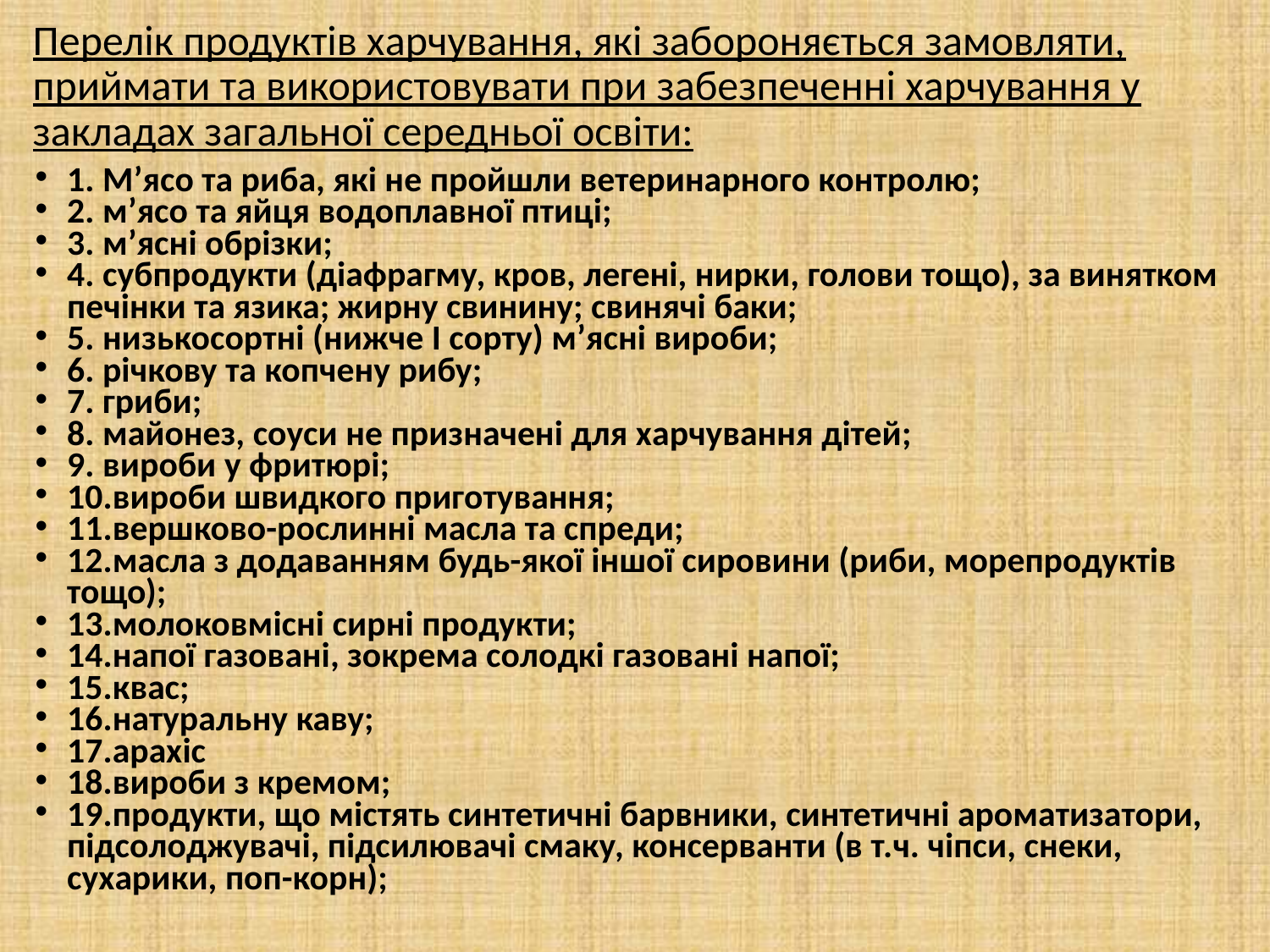

# Перелік продуктів харчування, які забороняється замовляти, приймати та використовувати при забезпеченні харчування у закладах загальної середньої освіти:
1. М’ясо та риба, які не пройшли ветеринарного контролю;
2. м’ясо та яйця водоплавної птиці;
3. м’ясні обрізки;
4. субпродукти (діафрагму, кров, легені, нирки, голови тощо), за винятком печінки та язика; жирну свинину; свинячі баки;
5. низькосортні (нижче І сорту) м’ясні вироби;
6. річкову та копчену рибу;
7. гриби;
8. майонез, соуси не призначені для харчування дітей;
9. вироби у фритюрі;
10.вироби швидкого приготування;
11.вершково-рослинні масла та спреди;
12.масла з додаванням будь-якої іншої сировини (риби, морепродуктів тощо);
13.молоковмісні сирні продукти;
14.напої газовані, зокрема солодкі газовані напої;
15.квас;
16.натуральну каву;
17.арахіс
18.вироби з кремом;
19.продукти, що містять синтетичні барвники, синтетичні ароматизатори, підсолоджувачі, підсилювачі смаку, консерванти (в т.ч. чіпси, снеки, сухарики, поп-корн);